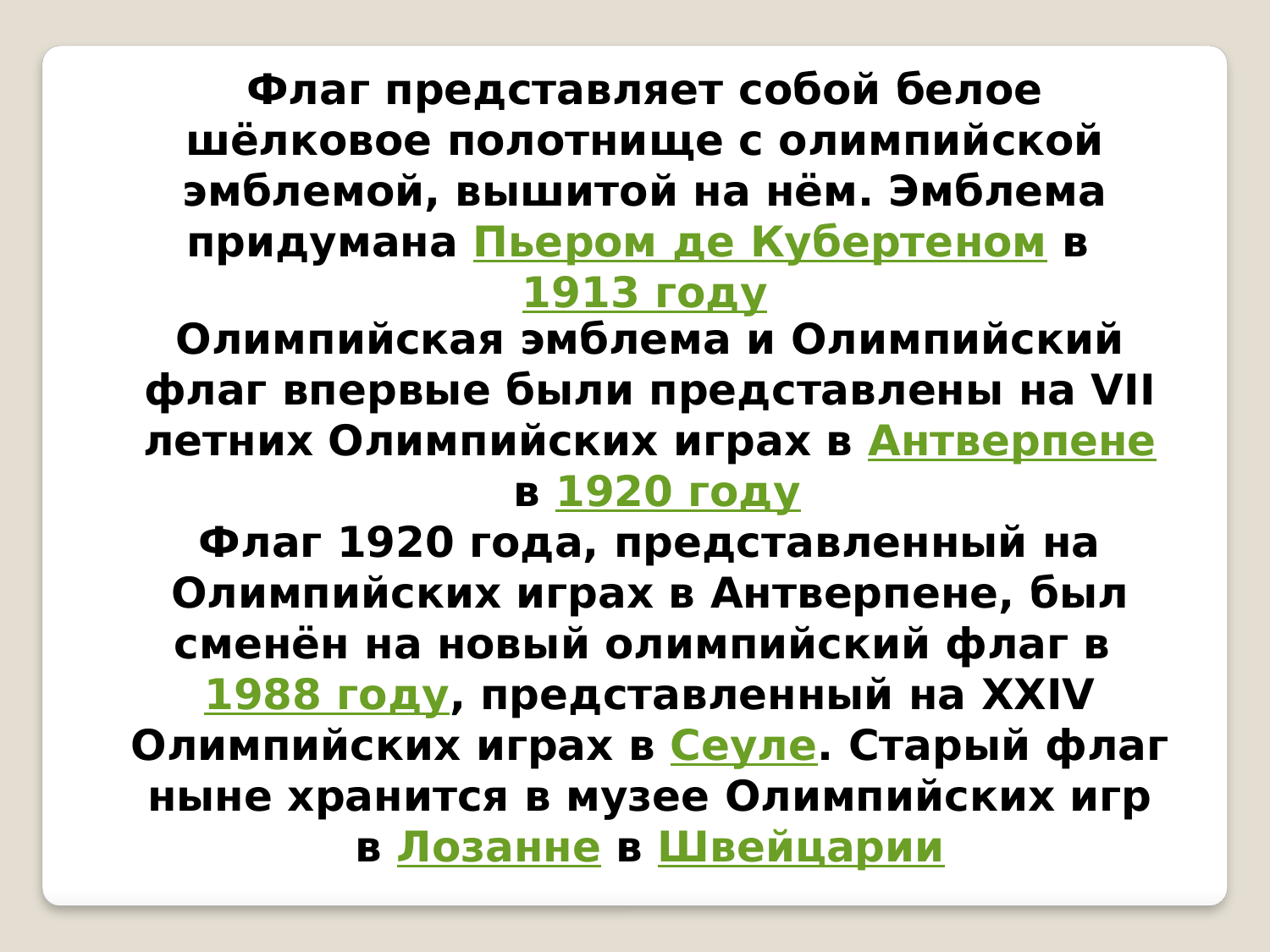

Флаг представляет собой белое шёлковое полотнище с олимпийской эмблемой, вышитой на нём. Эмблема придумана Пьером де Кубертеном в 1913 году
Олимпийская эмблема и Олимпийский флаг впервые были представлены на VII летних Олимпийских играх в Антверпене в 1920 году
Флаг 1920 года, представленный на Олимпийских играх в Антверпене, был сменён на новый олимпийский флаг в 1988 году, представленный на XXIV Олимпийских играх в Сеуле. Старый флаг ныне хранится в музее Олимпийских игр в Лозанне в Швейцарии